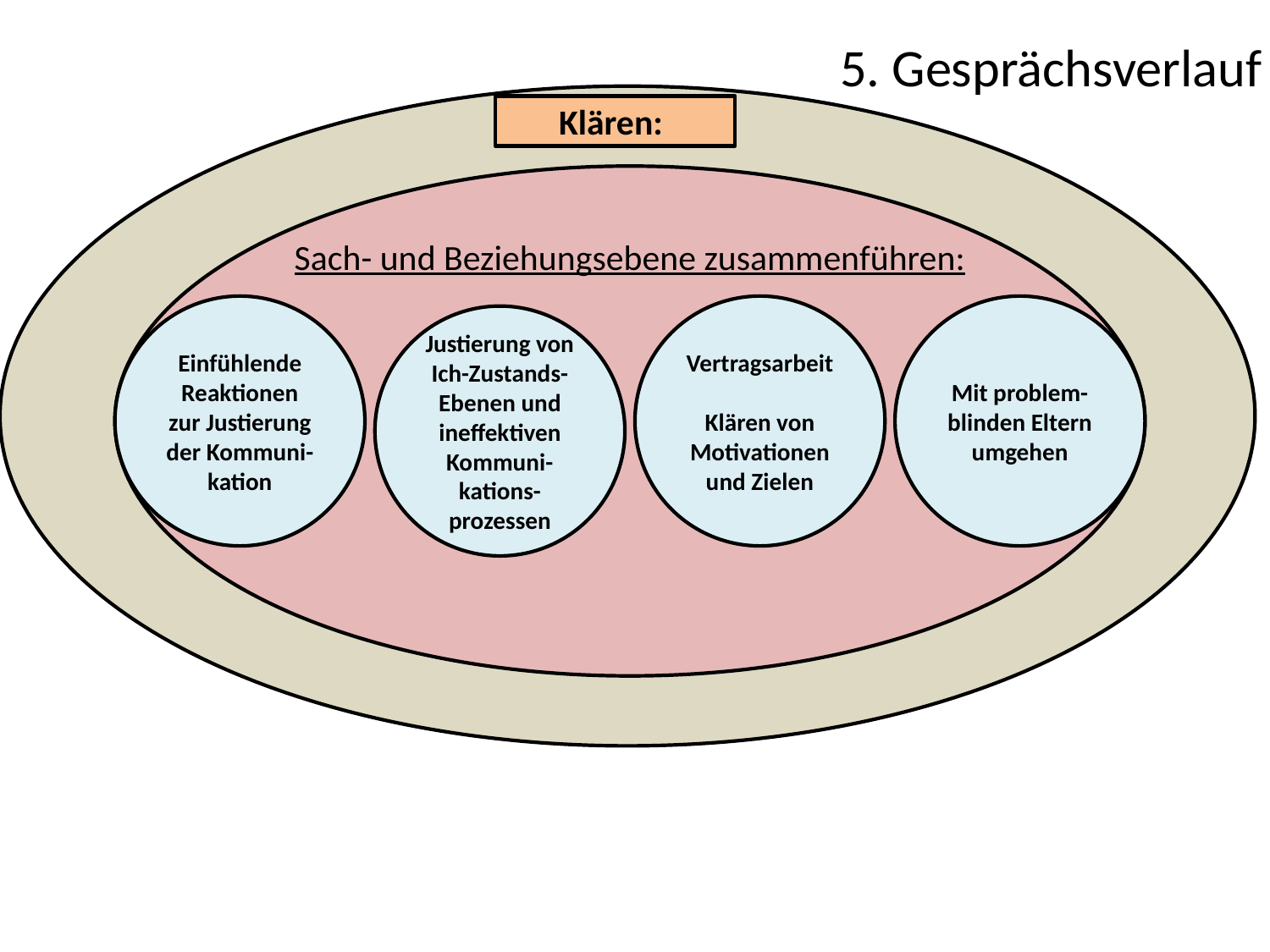

5. Gesprächsverlauf

Klären:
Sach- und Beziehungsebene zusammenführen:

Einfühlende Reaktionen
zur Justierung der Kommuni-kation
Vertragsarbeit

Klären von Motivationen und Zielen
Mit problem-blinden Eltern umgehen
Justierung von Ich-Zustands-Ebenen und ineffektiven Kommuni-kations-prozessen